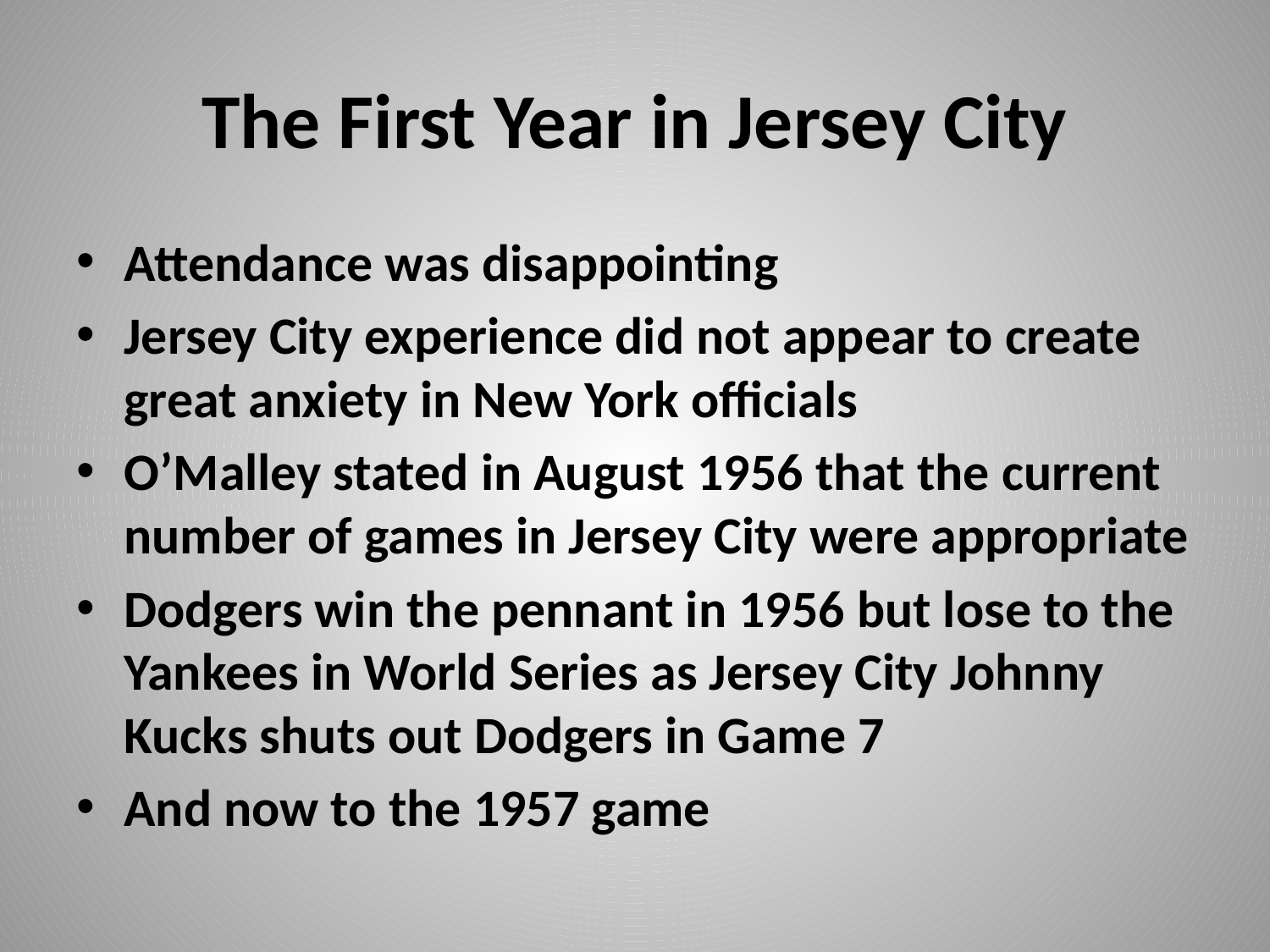

# The First Year in Jersey City
Attendance was disappointing
Jersey City experience did not appear to create great anxiety in New York officials
O’Malley stated in August 1956 that the current number of games in Jersey City were appropriate
Dodgers win the pennant in 1956 but lose to the Yankees in World Series as Jersey City Johnny Kucks shuts out Dodgers in Game 7
And now to the 1957 game